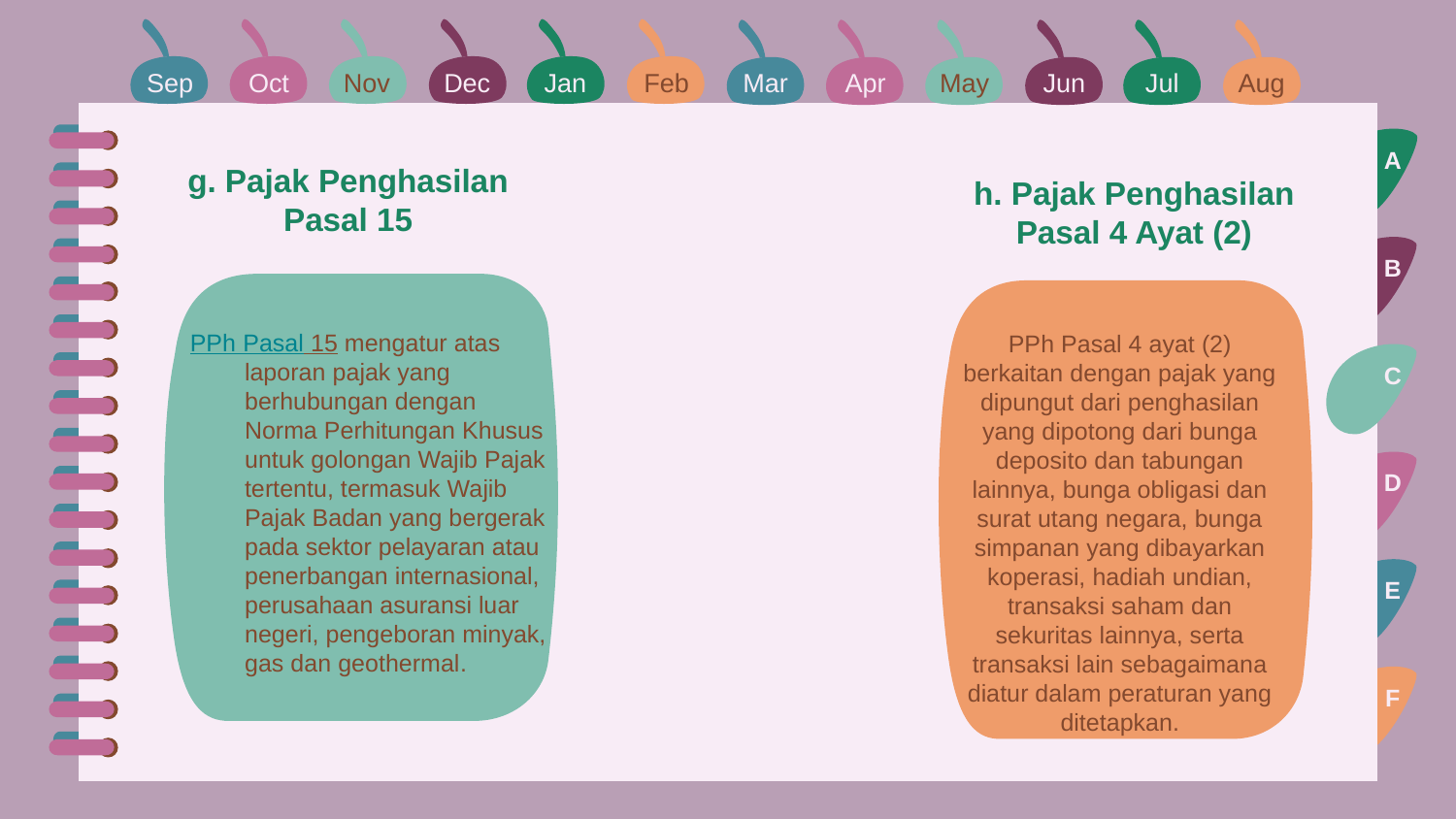

Sep
Oct
Nov
Dec
Jan
Feb
Mar
Apr
May
Jun
Jul
Aug
A
# g. Pajak Penghasilan Pasal 15
h. Pajak Penghasilan Pasal 4 Ayat (2)
B

PPh Pasal 15 mengatur atas laporan pajak yang berhubungan dengan Norma Perhitungan Khusus untuk golongan Wajib Pajak tertentu, termasuk Wajib Pajak Badan yang bergerak pada sektor pelayaran atau penerbangan internasional, perusahaan asuransi luar negeri, pengeboran minyak, gas dan geothermal.
PPh Pasal 4 ayat (2) berkaitan dengan pajak yang dipungut dari penghasilan yang dipotong dari bunga deposito dan tabungan lainnya, bunga obligasi dan surat utang negara, bunga simpanan yang dibayarkan koperasi, hadiah undian, transaksi saham dan sekuritas lainnya, serta transaksi lain sebagaimana diatur dalam peraturan yang ditetapkan.

C
D
E
F